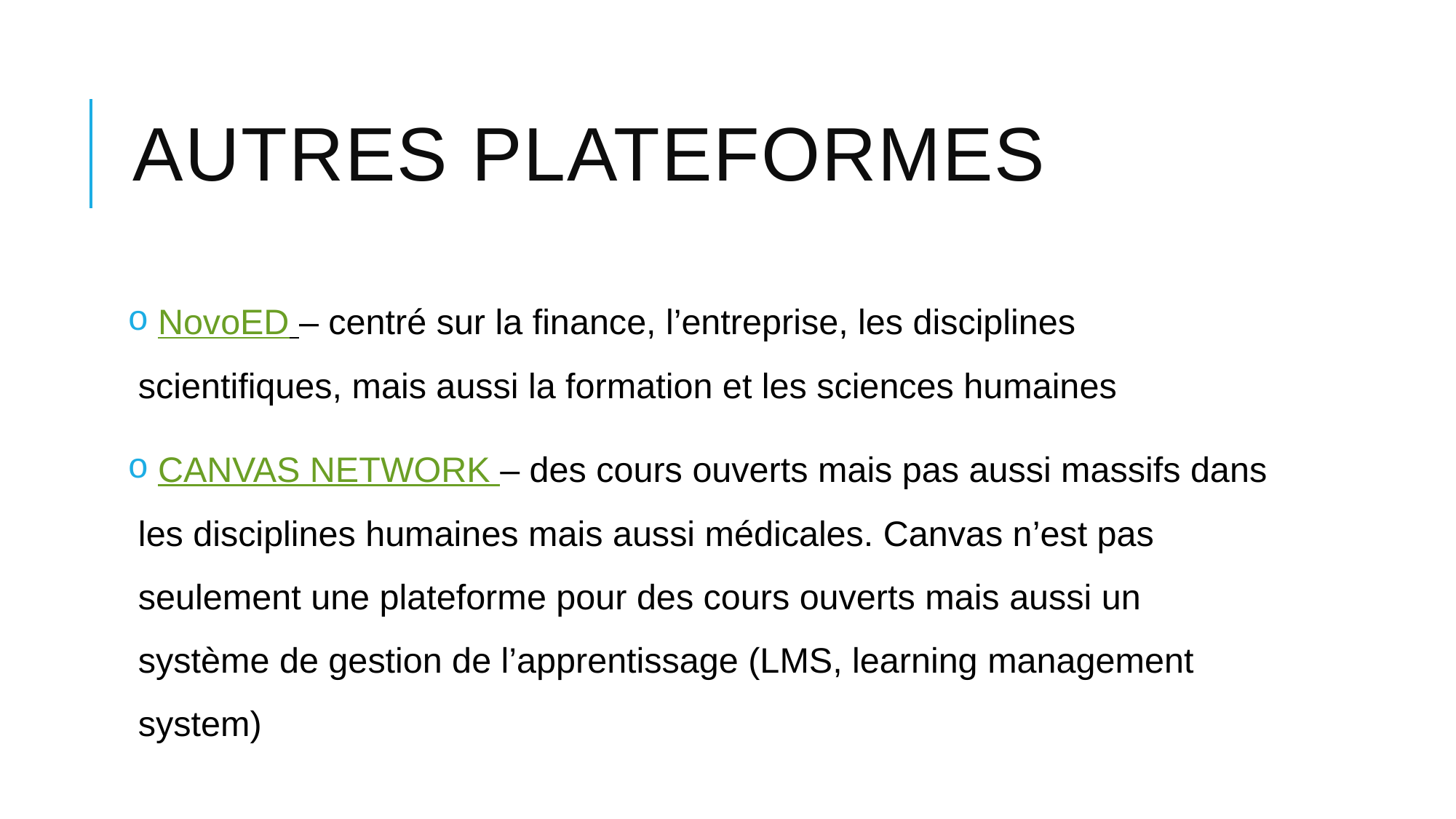

# Autres plateformes
 NovoED – centré sur la finance, l’entreprise, les disciplines scientifiques, mais aussi la formation et les sciences humaines
 CANVAS NETWORK – des cours ouverts mais pas aussi massifs dans les disciplines humaines mais aussi médicales. Canvas n’est pas seulement une plateforme pour des cours ouverts mais aussi un système de gestion de l’apprentissage (LMS, learning management system)